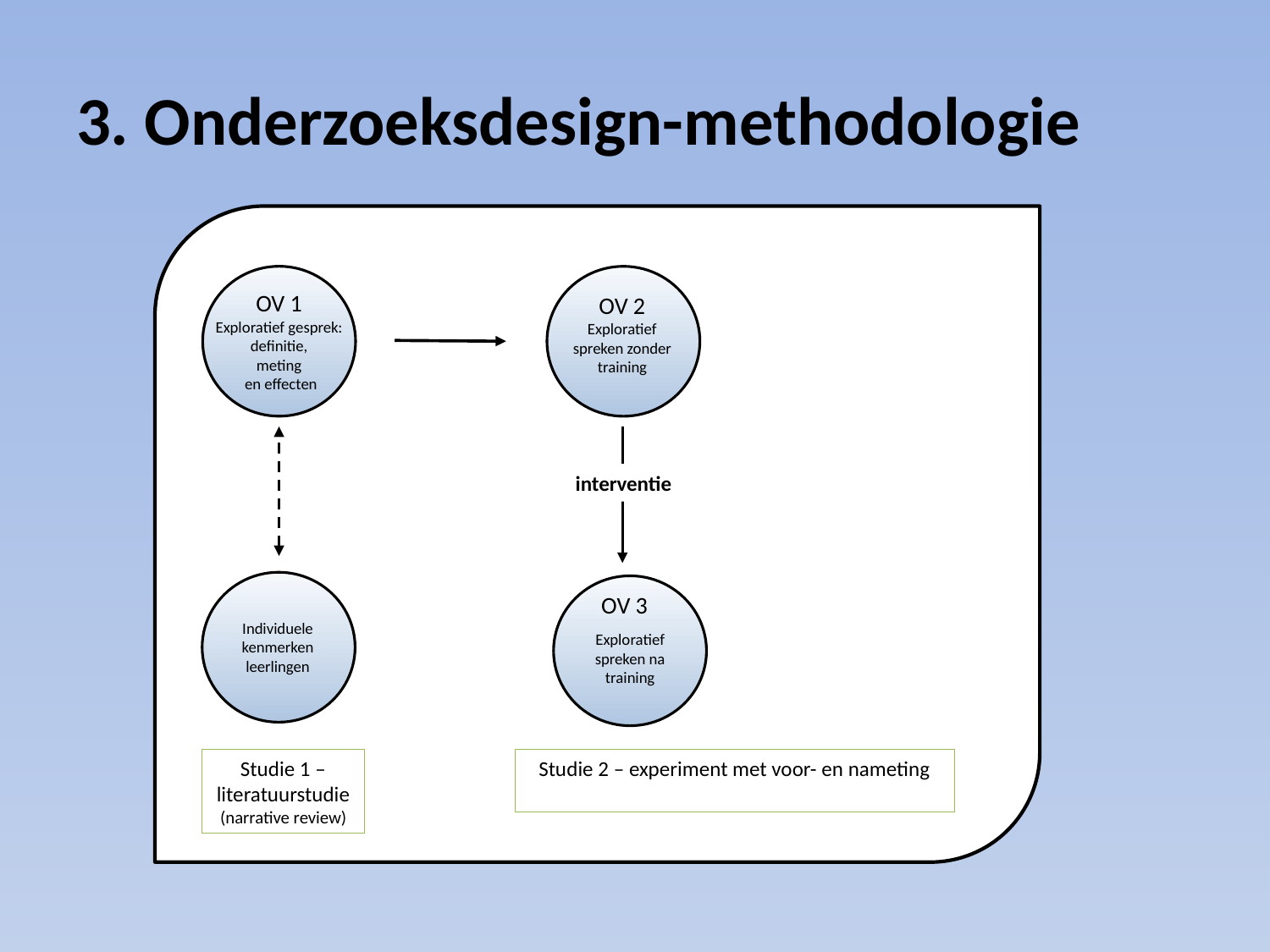

3. Onderzoeksdesign-methodologie

OV 2
Exploratief spreken zonder training
OV 1
Exploratief gesprek:
definitie,
meting
 en effecten
interventie

Exploratief spreken na training
OV 3
Individuele kenmerken leerlingen
Studie 2 – experiment met voor- en nameting

Studie 1 –literatuurstudie (narrative review)